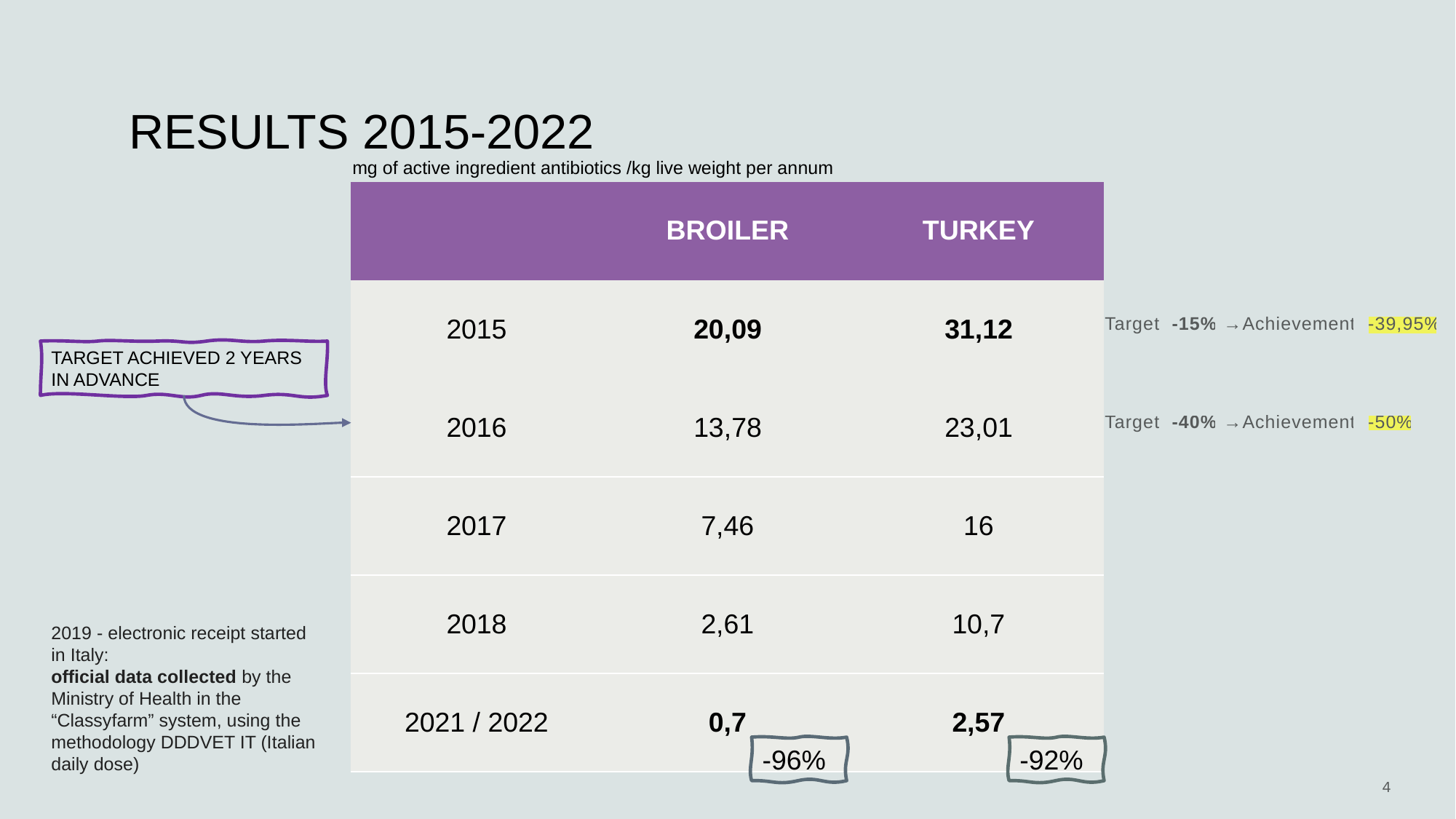

# RESULTS 2015-2022
mg of active ingredient antibiotics /kg live weight per annum
| ​ | BROILER​ | TURKEY |
| --- | --- | --- |
| 2015 | 20,09​ | 31,12​ |
| 2016 | 13,78 | 23,01 |
| 2017​ | 7,46 | 16 |
| 2018 | 2,61 | 10,7​ |
| 2021 / 2022 | 0,7 | 2,57 |

Target: -15% →Achievement: -39,95%
TARGET ACHIEVED 2 YEARS IN ADVANCE

Target: -40% →Achievement: -50%
2019 - electronic receipt started in Italy:
official data collected by the Ministry of Health in the “Classyfarm” system, using the methodology DDDVET IT (Italian daily dose)
-96%
-92%
4